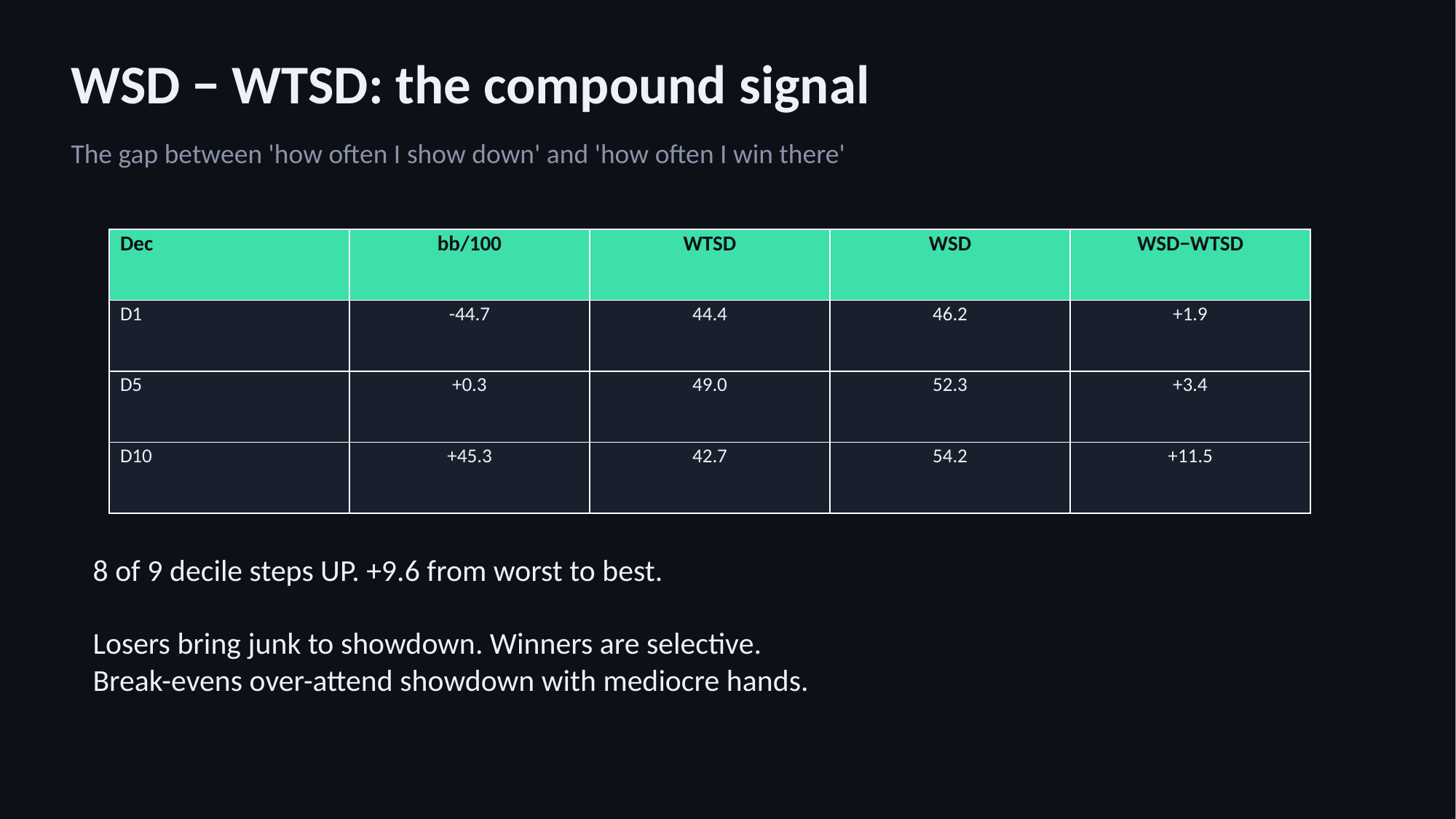

WSD − WTSD: the compound signal
The gap between 'how often I show down' and 'how often I win there'
| Dec | bb/100 | WTSD | WSD | WSD−WTSD |
| --- | --- | --- | --- | --- |
| D1 | -44.7 | 44.4 | 46.2 | +1.9 |
| D5 | +0.3 | 49.0 | 52.3 | +3.4 |
| D10 | +45.3 | 42.7 | 54.2 | +11.5 |
8 of 9 decile steps UP. +9.6 from worst to best.

Losers bring junk to showdown. Winners are selective.
Break-evens over-attend showdown with mediocre hands.